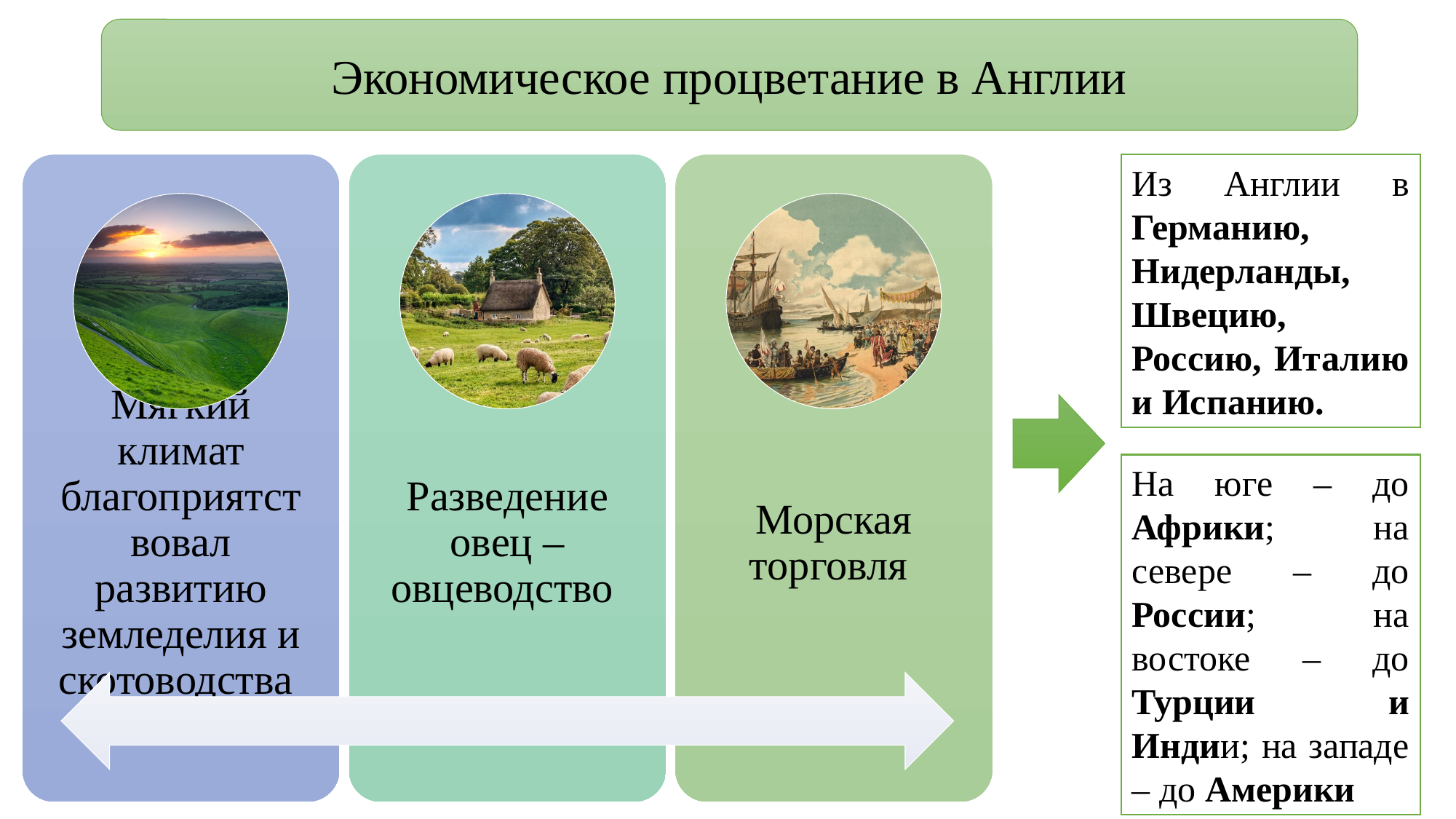

Экономическое процветание в Англии
Мягкий климат благоприятствовал развитию земледелия и скотоводства
Разведение овец – овцеводство
Морская торговля
Из Англии в Германию, Нидерланды, Швецию, Россию, Италию и Испанию.

На юге – до Африки; на севере – до России; на востоке – до Турции и Индии; на западе – до Америки